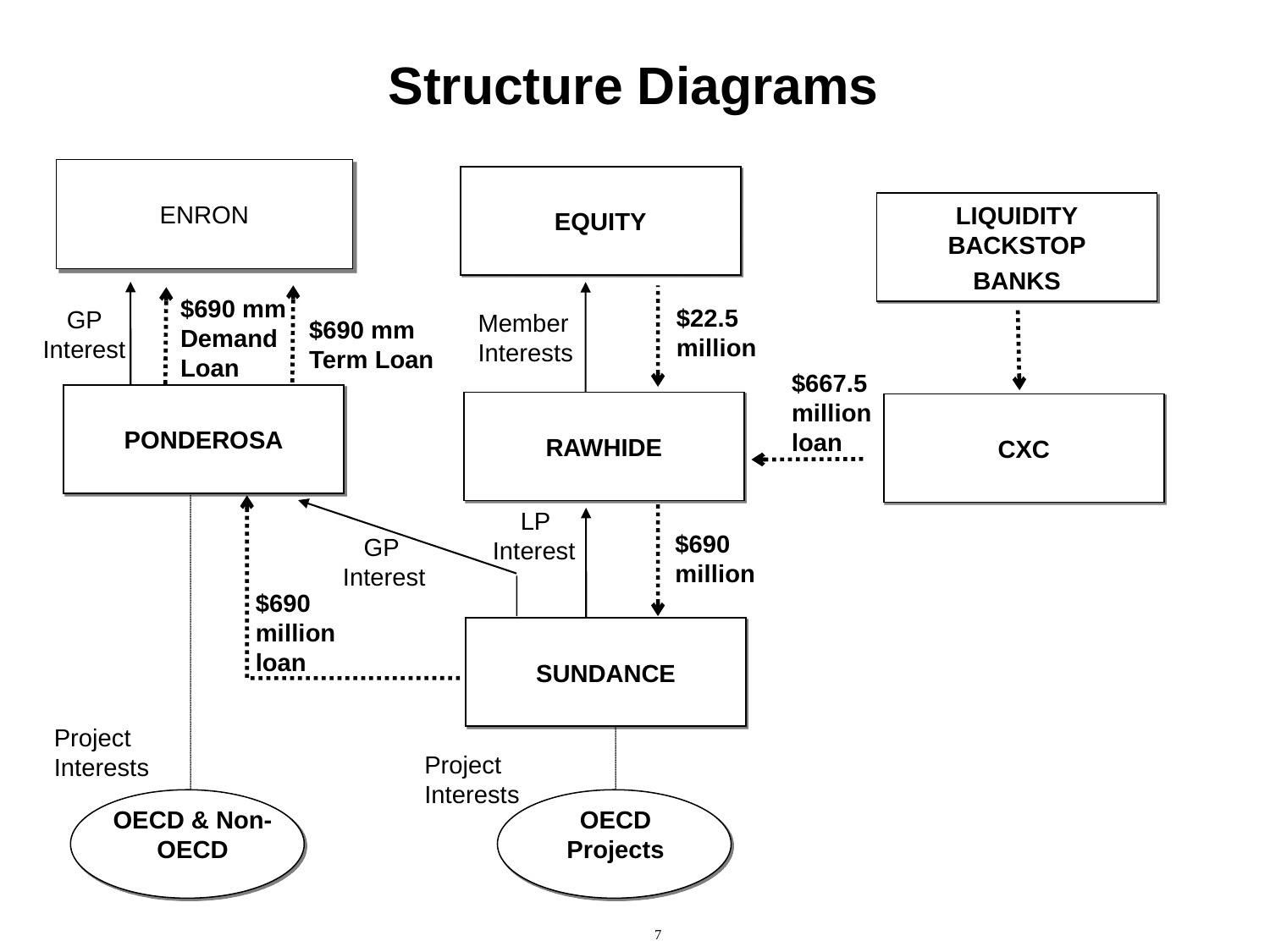

7
# Structure Diagrams
ENRON
EQUITY
LIQUIDITY BACKSTOP
BANKS
	$690 mm
Term Loan

$690 mm
Demand Loan

$22.5
million
GP Interest
Member
Interests

$667.5
million
loan
PONDEROSA
RAWHIDE
CXC

    LP
Interest

$690
million
    GP
 Interest
	$690
million
loan

SUNDANCE

Project
Interests
Project
Interests

OECD & Non-OECD
OECD Projects